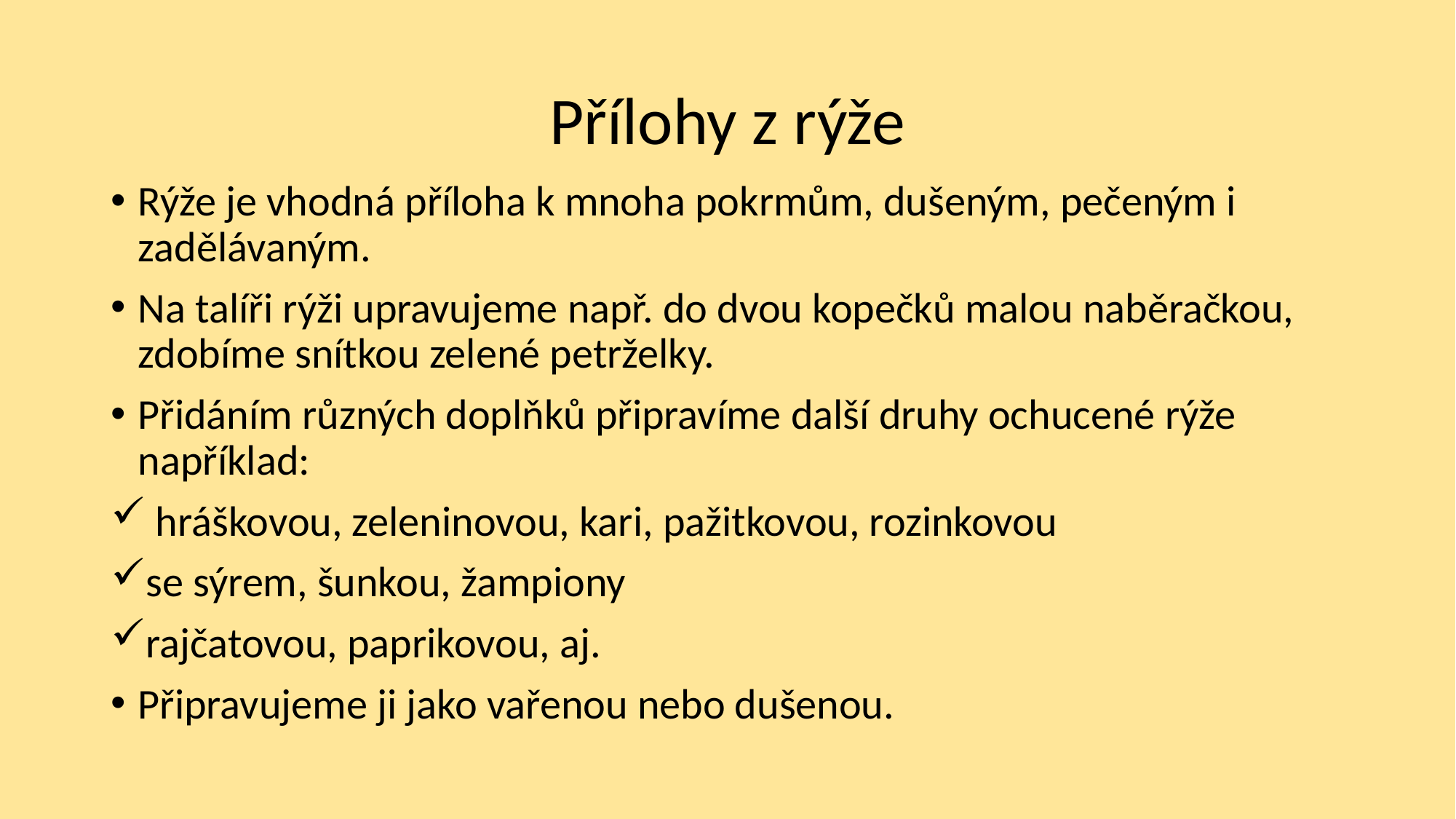

# Přílohy z rýže
Rýže je vhodná příloha k mnoha pokrmům, dušeným, pečeným i zadělávaným.
Na talíři rýži upravujeme např. do dvou kopečků malou naběračkou, zdobíme snítkou zelené petrželky.
Přidáním různých doplňků připravíme další druhy ochucené rýže například:
 hráškovou, zeleninovou, kari, pažitkovou, rozinkovou
se sýrem, šunkou, žampiony
rajčatovou, paprikovou, aj.
Připravujeme ji jako vařenou nebo dušenou.